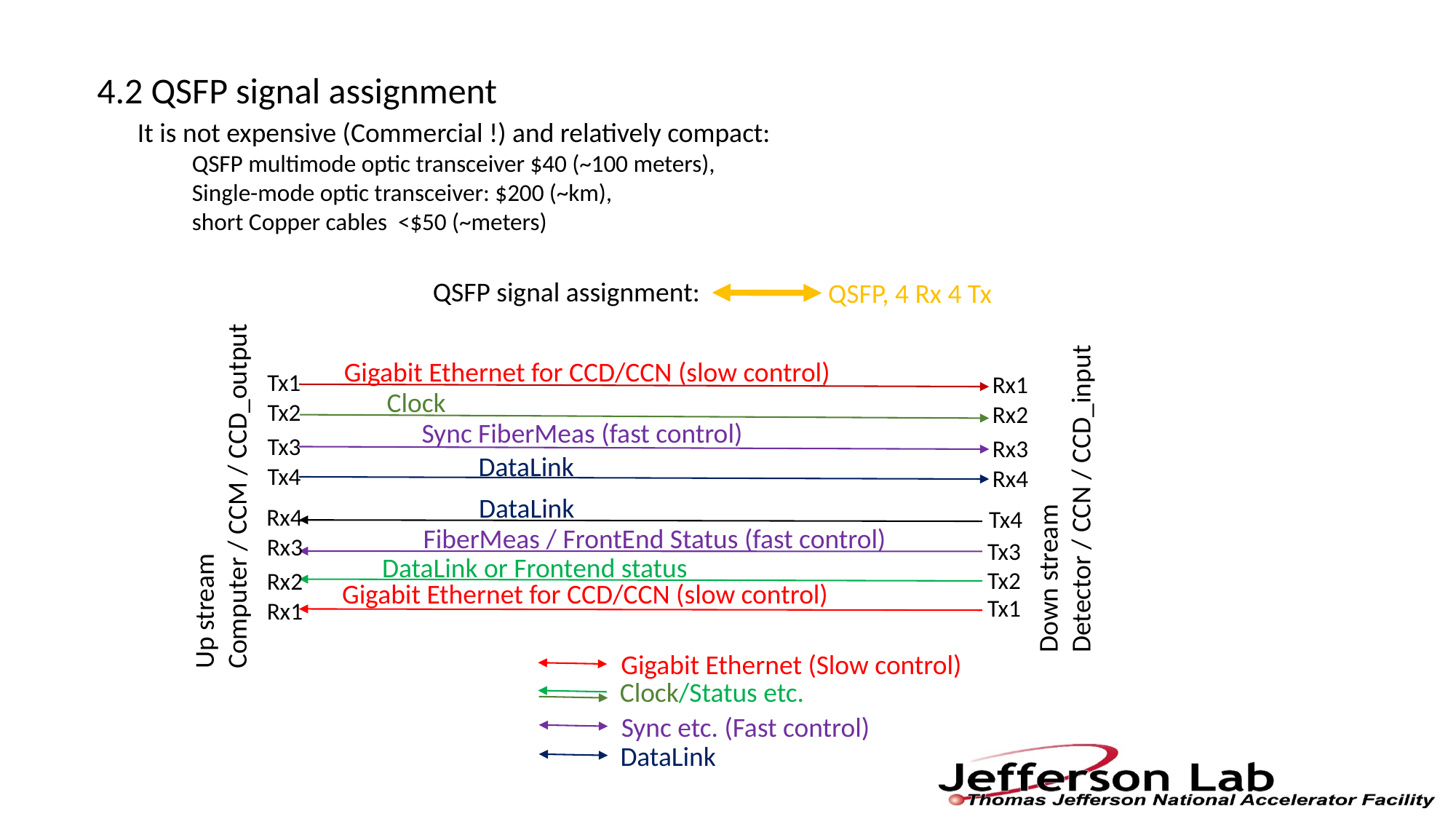

4.2 QSFP signal assignment
It is not expensive (Commercial !) and relatively compact:
QSFP multimode optic transceiver $40 (~100 meters),
Single-mode optic transceiver: $200 (~km),
short Copper cables  <$50 (~meters)
QSFP signal assignment:
QSFP, 4 Rx 4 Tx
Gigabit Ethernet for CCD/CCN (slow control)
Tx1
Rx1
Clock
Tx2
Rx2
Sync FiberMeas (fast control)

Tx3
Rx3
DataLink
Tx4
Up stream
Computer / CCM / CCD_output
Rx4
Down stream
Detector / CCN / CCD_input
DataLink
Rx4
Tx4
FiberMeas / FrontEnd Status (fast control)
Rx3
Tx3
DataLink or Frontend status
Tx2
Rx2
Gigabit Ethernet for CCD/CCN (slow control)

Tx1
Rx1
Gigabit Ethernet (Slow control)
Clock/Status etc.
Sync etc. (Fast control)
DataLink